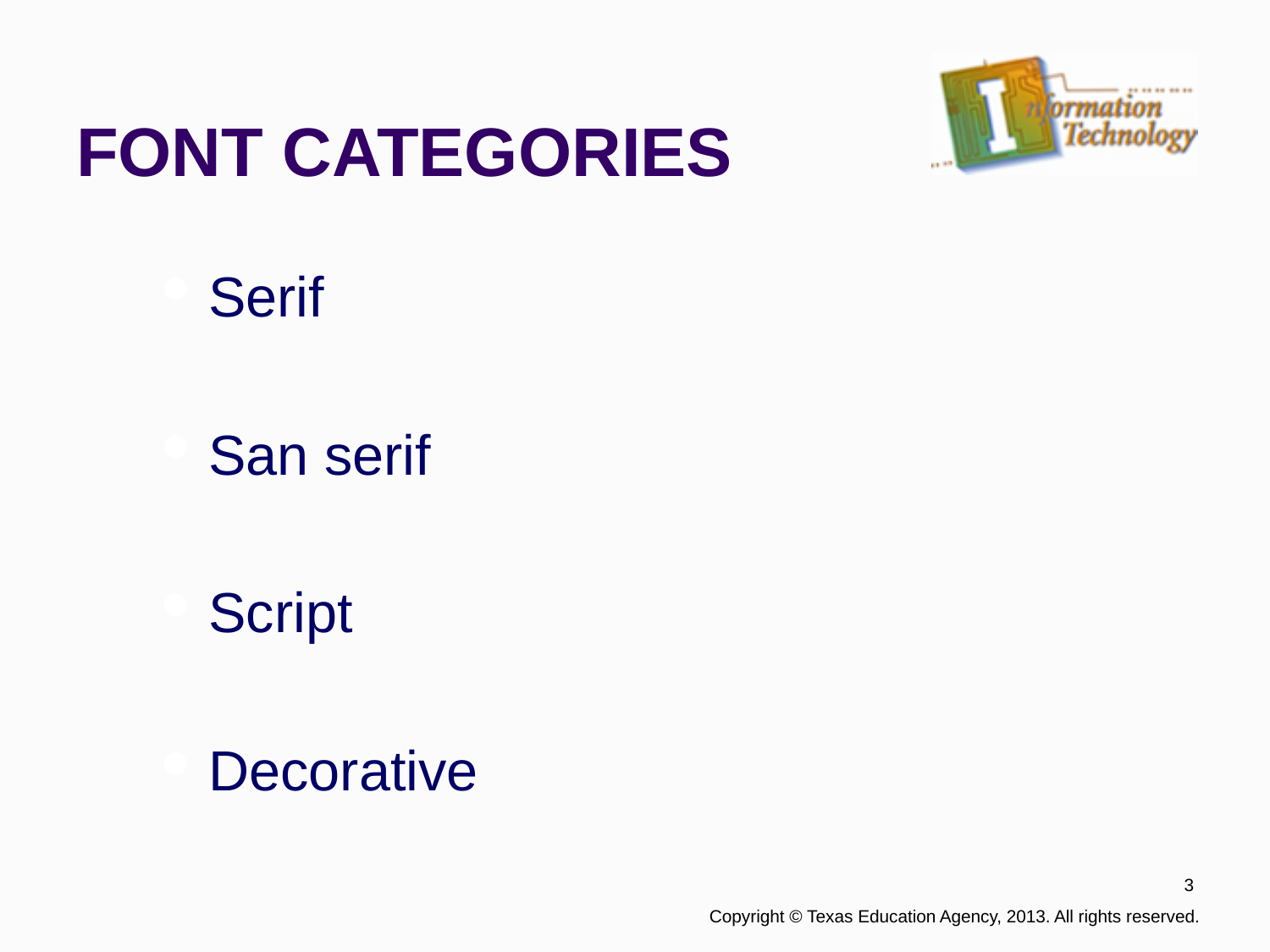

# FONT CATEGORIES
Serif

San serif

Script

Decorative

3

    Copyright © Texas Education Agency, 2013. All rights reserved.